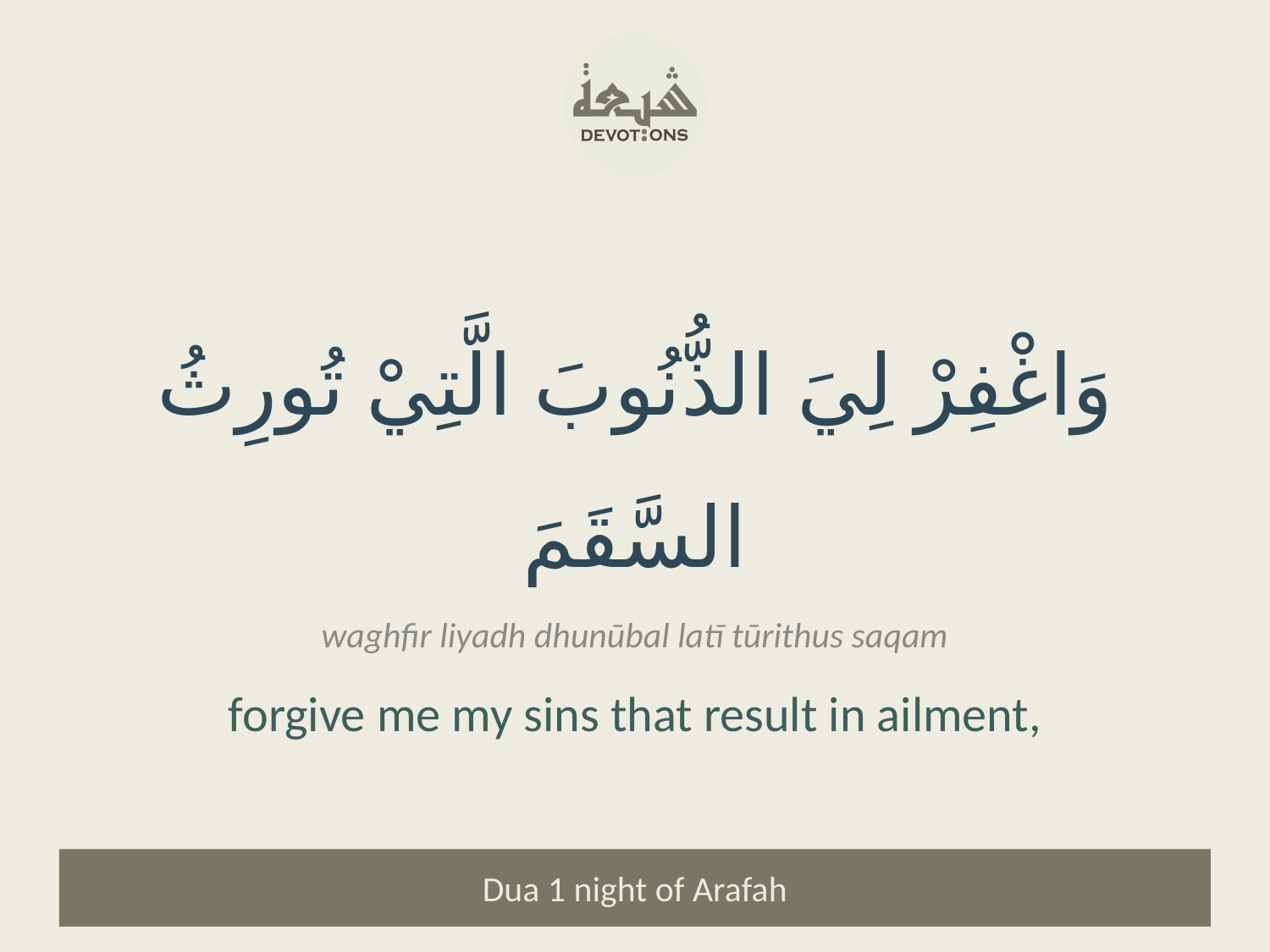

وَاغْفِرْ لِيَ الذُّنُوبَ الَّتِيْ تُورِثُ السَّقَمَ
waghfir liyadh dhunūbal latī tūrithus saqam
forgive me my sins that result in ailment,
Dua 1 night of Arafah